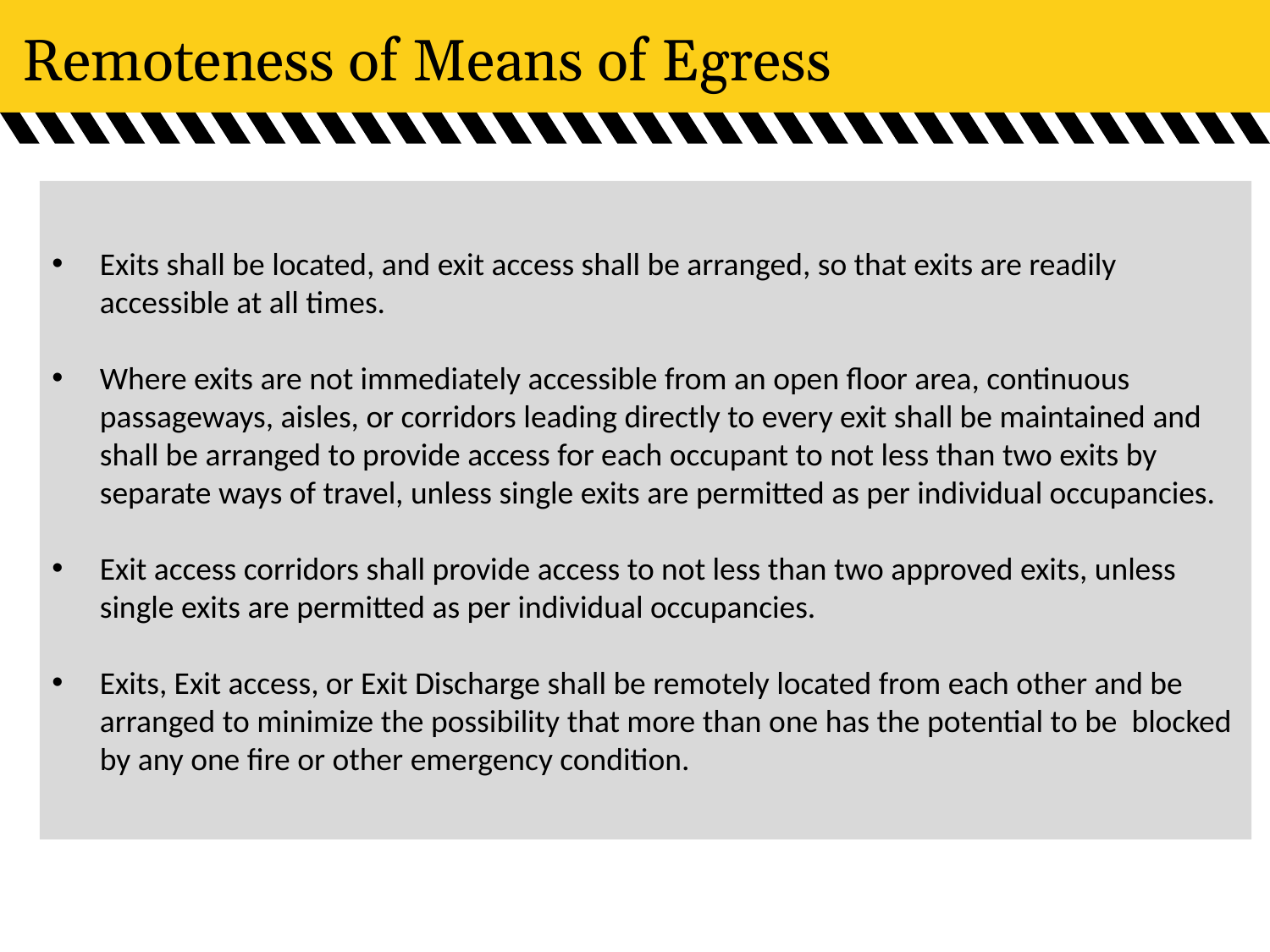

Remoteness of Means of Egress

Exits shall be located, and exit access shall be arranged, so that exits are readily accessible at all times.

Where exits are not immediately accessible from an open floor area, continuous passageways, aisles, or corridors leading directly to every exit shall be maintained and  shall be arranged to provide access for each occupant to not less than two exits by separate ways of travel, unless single exits are permitted as per individual occupancies.

Exit access corridors shall provide access to not less than two approved exits, unless  single exits are permitted as per individual occupancies.

Exits, Exit access, or Exit Discharge shall be remotely located from each other and be  arranged to minimize the possibility that more than one has the potential to be  blocked by any one fire or other emergency condition.